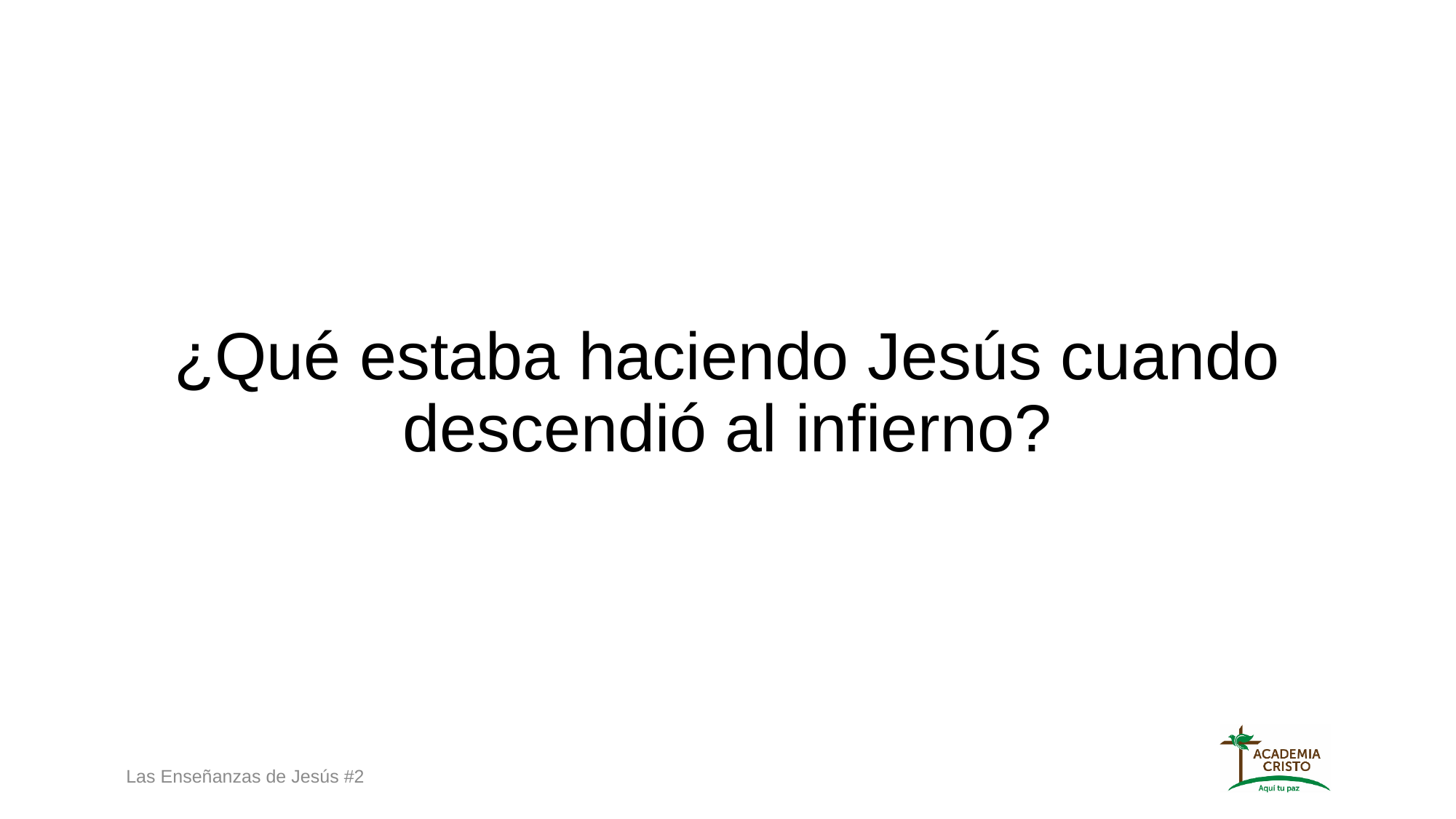

¿Qué estaba haciendo Jesús cuando descendió al infierno?
Las Enseñanzas de Jesús #2